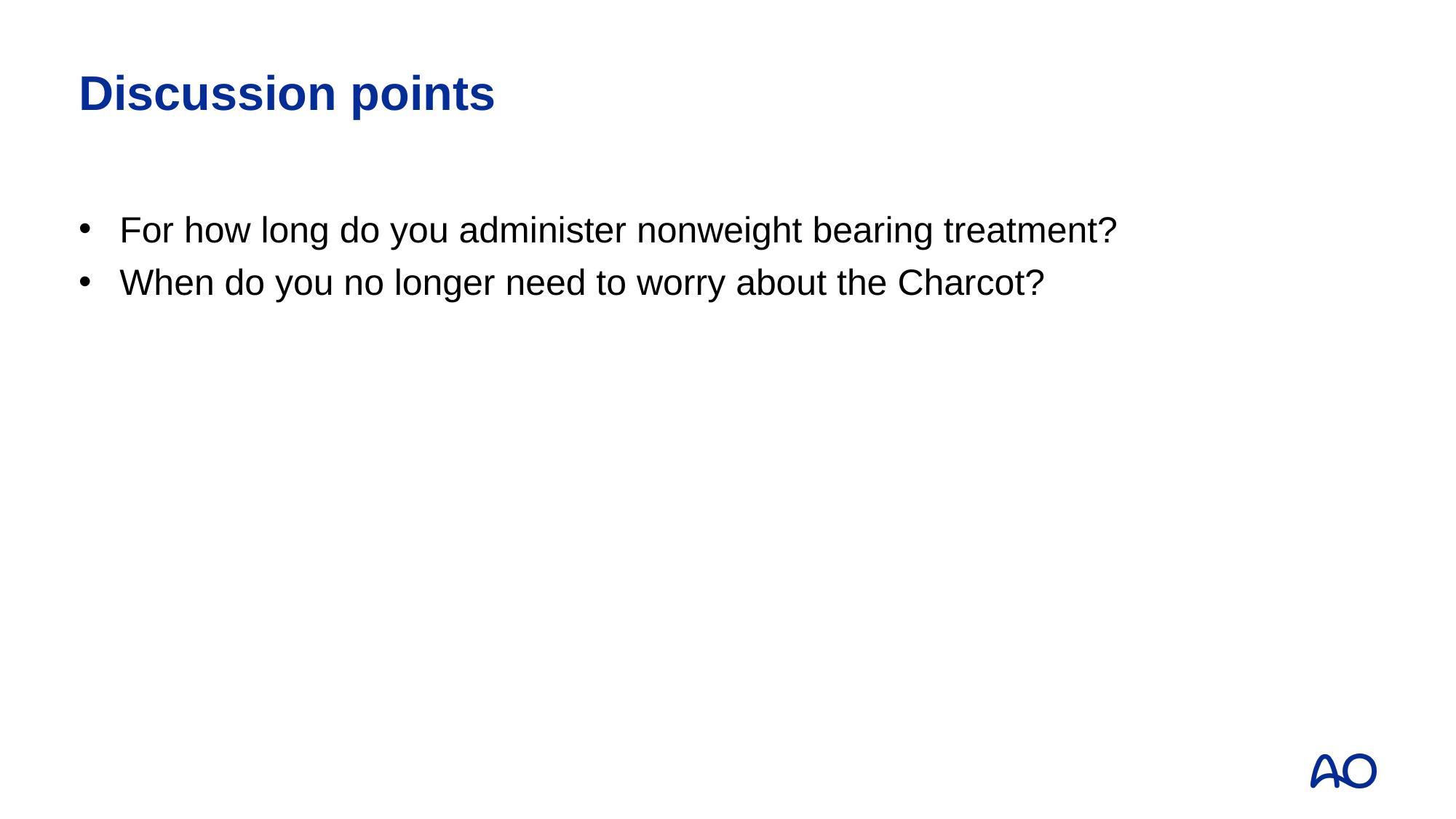

# Discussion points
For how long do you administer nonweight bearing treatment?
When do you no longer need to worry about the Charcot?